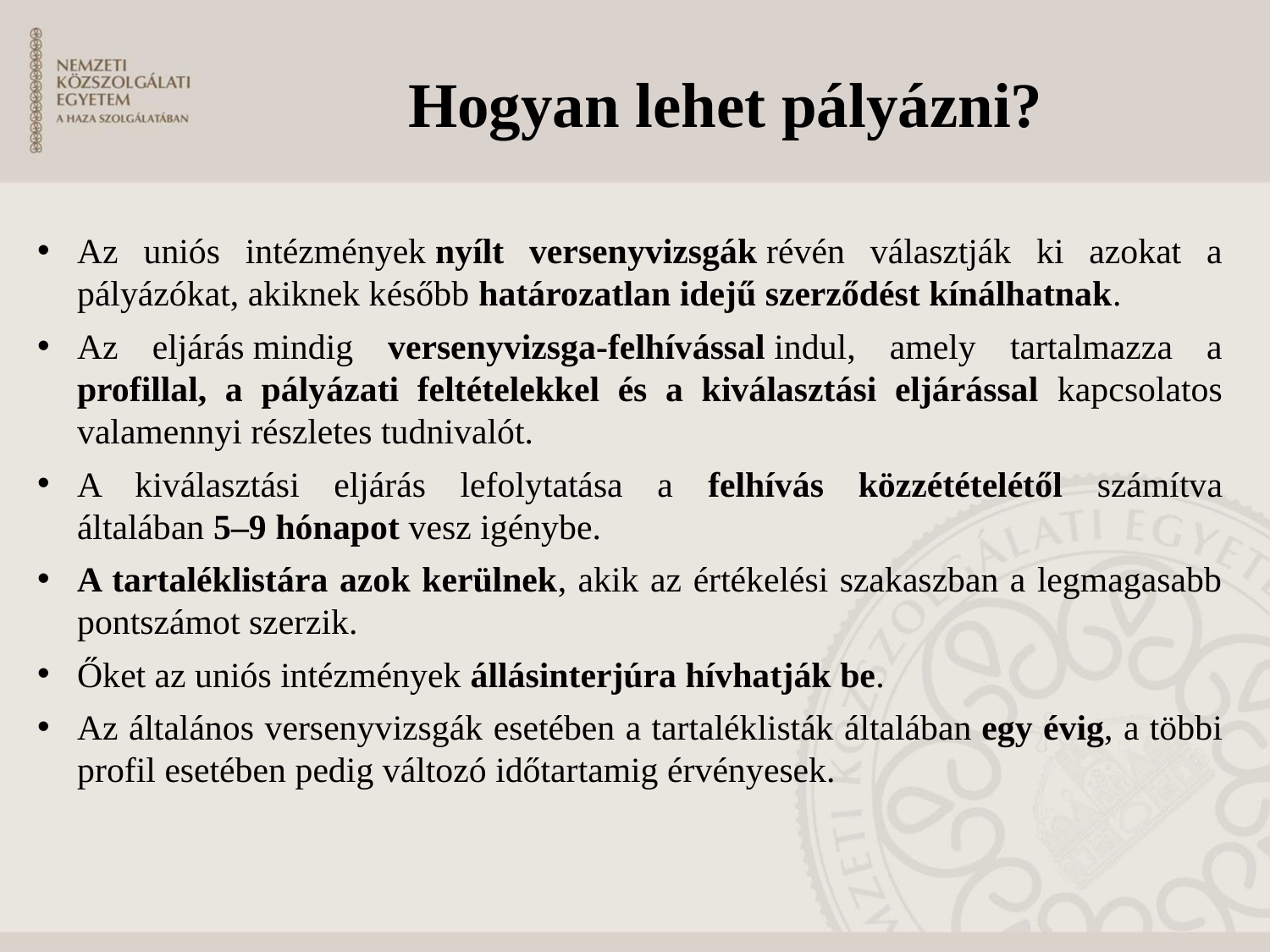

# Hogyan lehet pályázni?
Az uniós intézmények nyílt versenyvizsgák révén választják ki azokat a pályázókat, akiknek később határozatlan idejű szerződést kínálhatnak.
Az eljárás mindig versenyvizsga-felhívással indul, amely tartalmazza a profillal, a pályázati feltételekkel és a kiválasztási eljárással kapcsolatos valamennyi részletes tudnivalót.
A kiválasztási eljárás lefolytatása a felhívás közzétételétől számítva általában 5–9 hónapot vesz igénybe.
A tartaléklistára azok kerülnek, akik az értékelési szakaszban a legmagasabb pontszámot szerzik.
Őket az uniós intézmények állásinterjúra hívhatják be.
Az általános versenyvizsgák esetében a tartaléklisták általában egy évig, a többi profil esetében pedig változó időtartamig érvényesek.